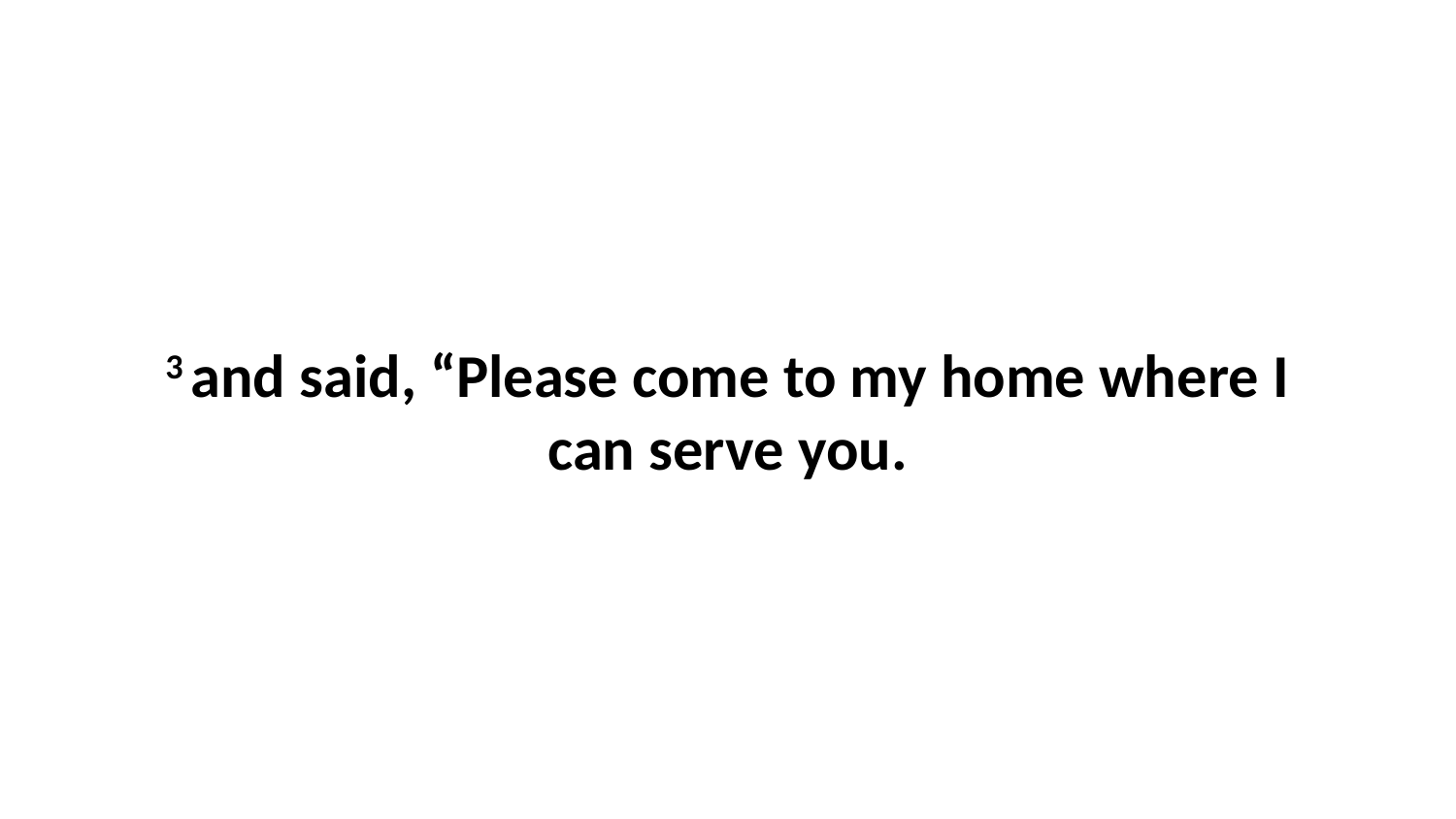

3 and said, “Please come to my home where I can serve you.